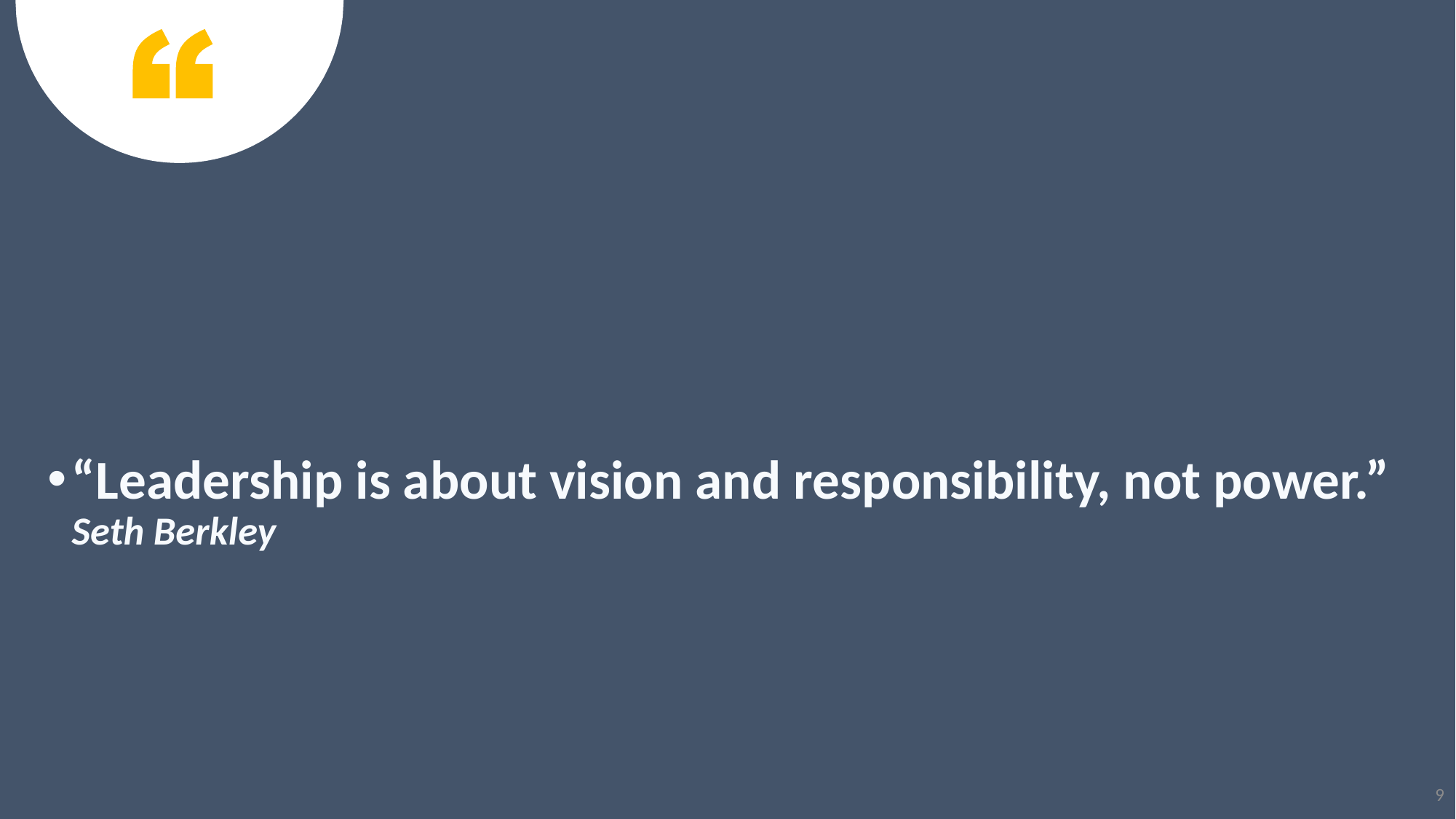

“Leadership is about vision and responsibility, not power.” Seth Berkley

9